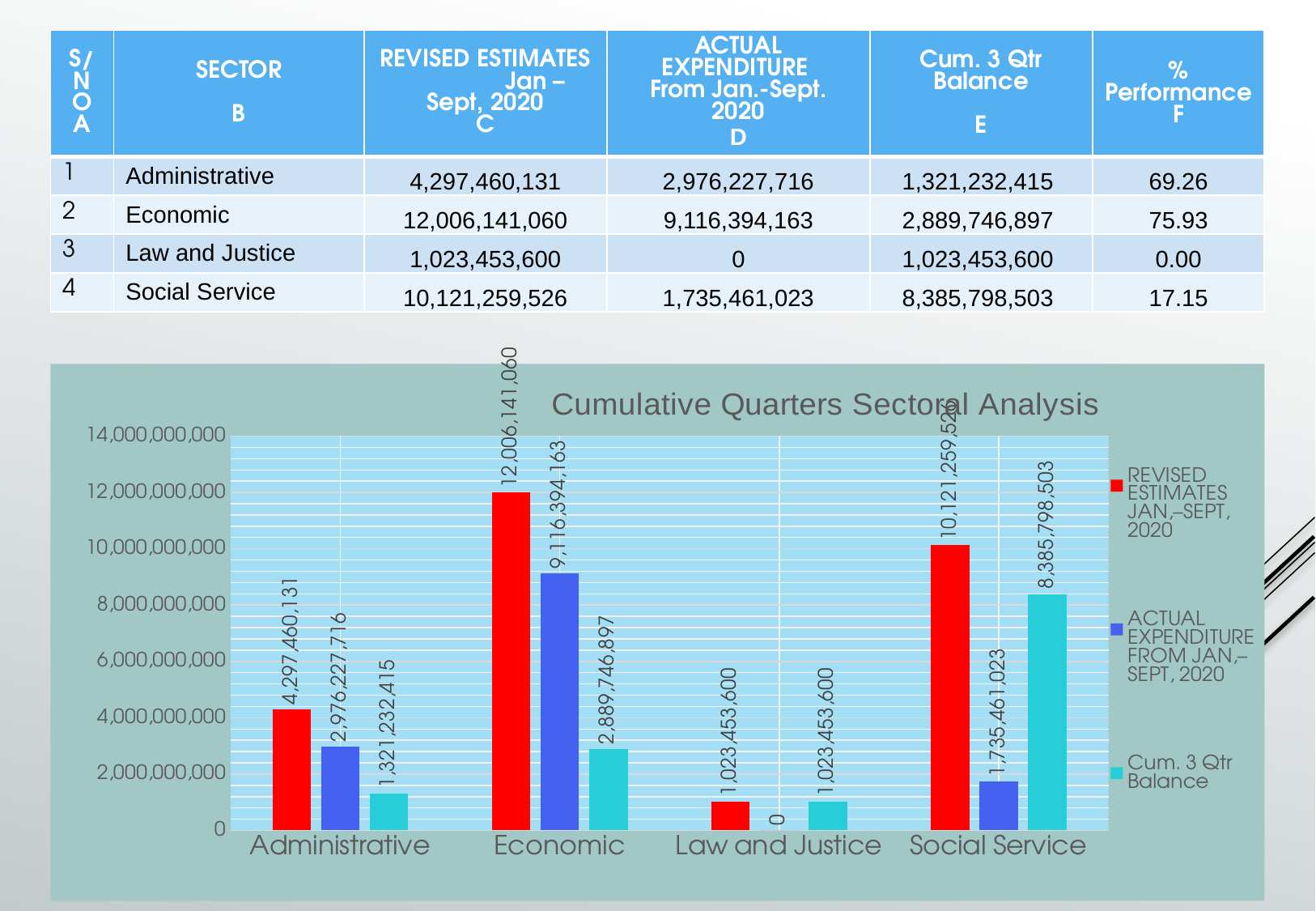

| S/NO A | SECTOR B | REVISED ESTIMATES Jan – Sept, 2020 C | ACTUAL EXPENDITURE From Jan.-Sept. 2020 D | Cum. 3 Qtr Balance E | % Performance F |
| --- | --- | --- | --- | --- | --- |
| 1 | Administrative | 4,297,460,131 | 2,976,227,716 | 1,321,232,415 | 69.26 |
| 2 | Economic | 12,006,141,060 | 9,116,394,163 | 2,889,746,897 | 75.93 |
| 3 | Law and Justice | 1,023,453,600 | 0 | 1,023,453,600 | 0.00 |
| 4 | Social Service | 10,121,259,526 | 1,735,461,023 | 8,385,798,503 | 17.15 |

### Chart: Cumulative Quarters Sectoral Analysis

| Category | REVISED ESTIMATES JAN,–SEPT, 2020 | ACTUAL EXPENDITURE FROM JAN,–SEPT, 2020 | Cum. 3 Qtr Balance |
|---|---|---|---|
| Administrative | 4297460130.75 | 2976227715.99 | 1321232414.76 |
| Economic | 12006141060.0 | 9116394163.19 | 2889746896.81 |
| Law and Justice | 1023453600.0 | 0.0 | 1023453600.0 |
| Social Service | 10121259525.75 | 1735461023.13 | 8385798502.62 |